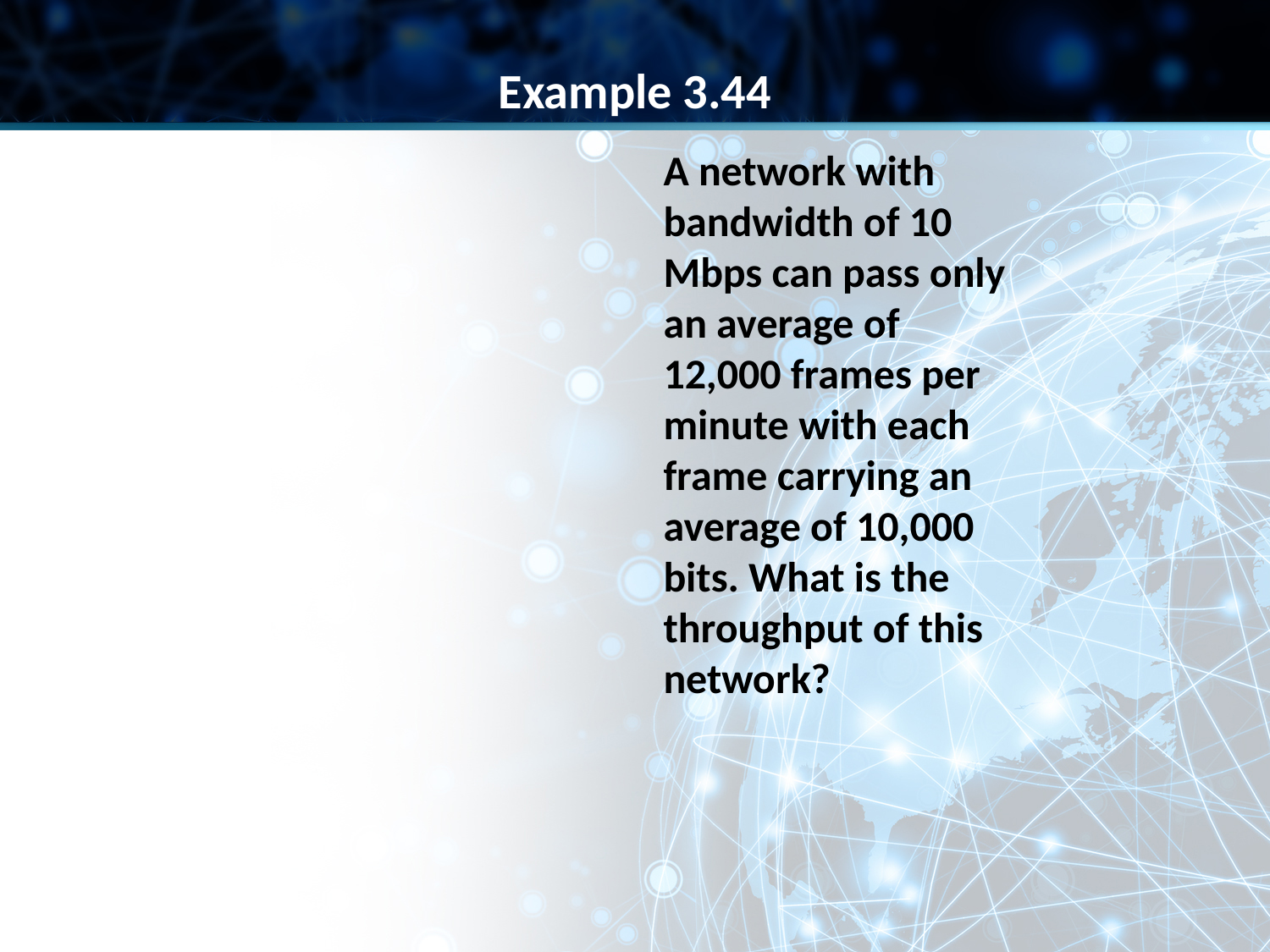

Example 3.44
A network with bandwidth of 10 Mbps can pass only an average of 12,000 frames per minute with each frame carrying an average of 10,000 bits. What is the throughput of this network?